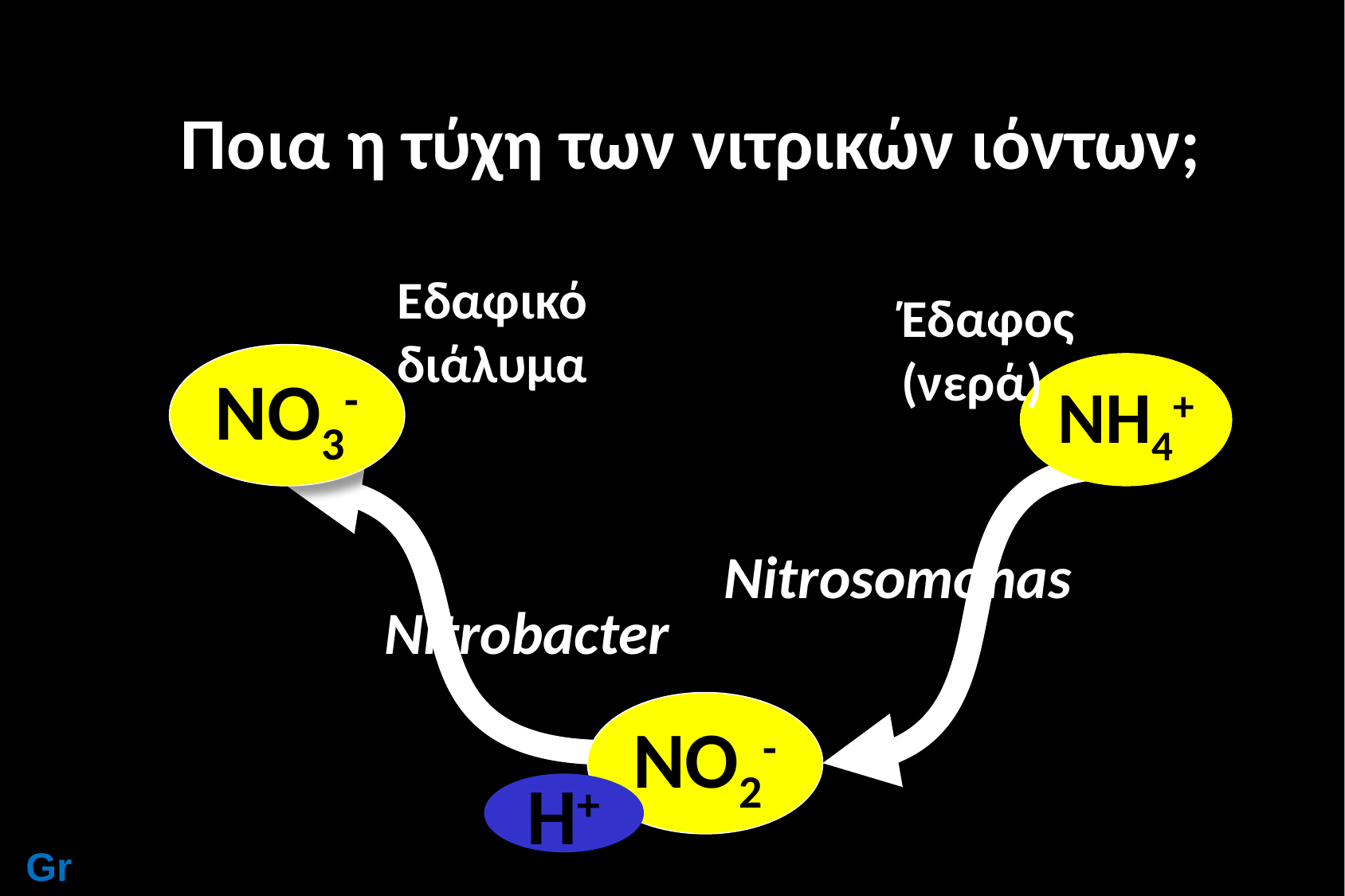

Ποια η τύχη των νιτρικών ιόντων;
Εδαφικό διάλυμα
Έδαφος
(νερά)
ΝΟ3-
ΝΗ4+
ΝΗ4+
Nitrosomonas
Nitrobacter
ΝΟ2-
Η+
GrD